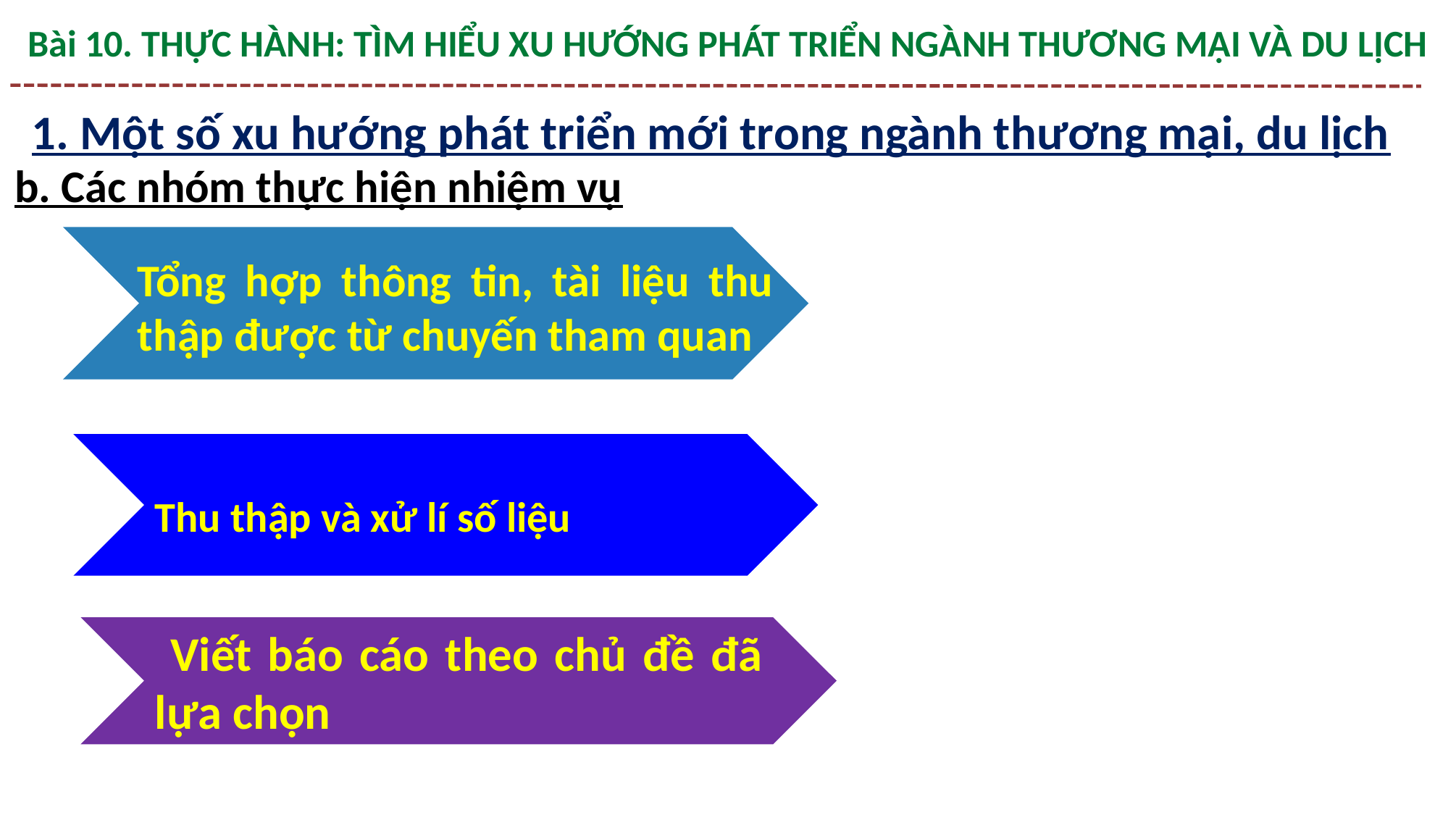

Bài 10. THỰC HÀNH: TÌM HIỂU XU HƯỚNG PHÁT TRIỂN NGÀNH THƯƠNG MẠI VÀ DU LỊCH
1. Một số xu hướng phát triển mới trong ngành thương mại, du lịch
b. Các nhóm thực hiện nhiệm vụ

Tổng hợp thông tin, tài liệu thu thập được từ chuyến tham quan

Thu thập và xử lí số liệu
 Viết báo cáo theo chủ đề đã lựa chọn